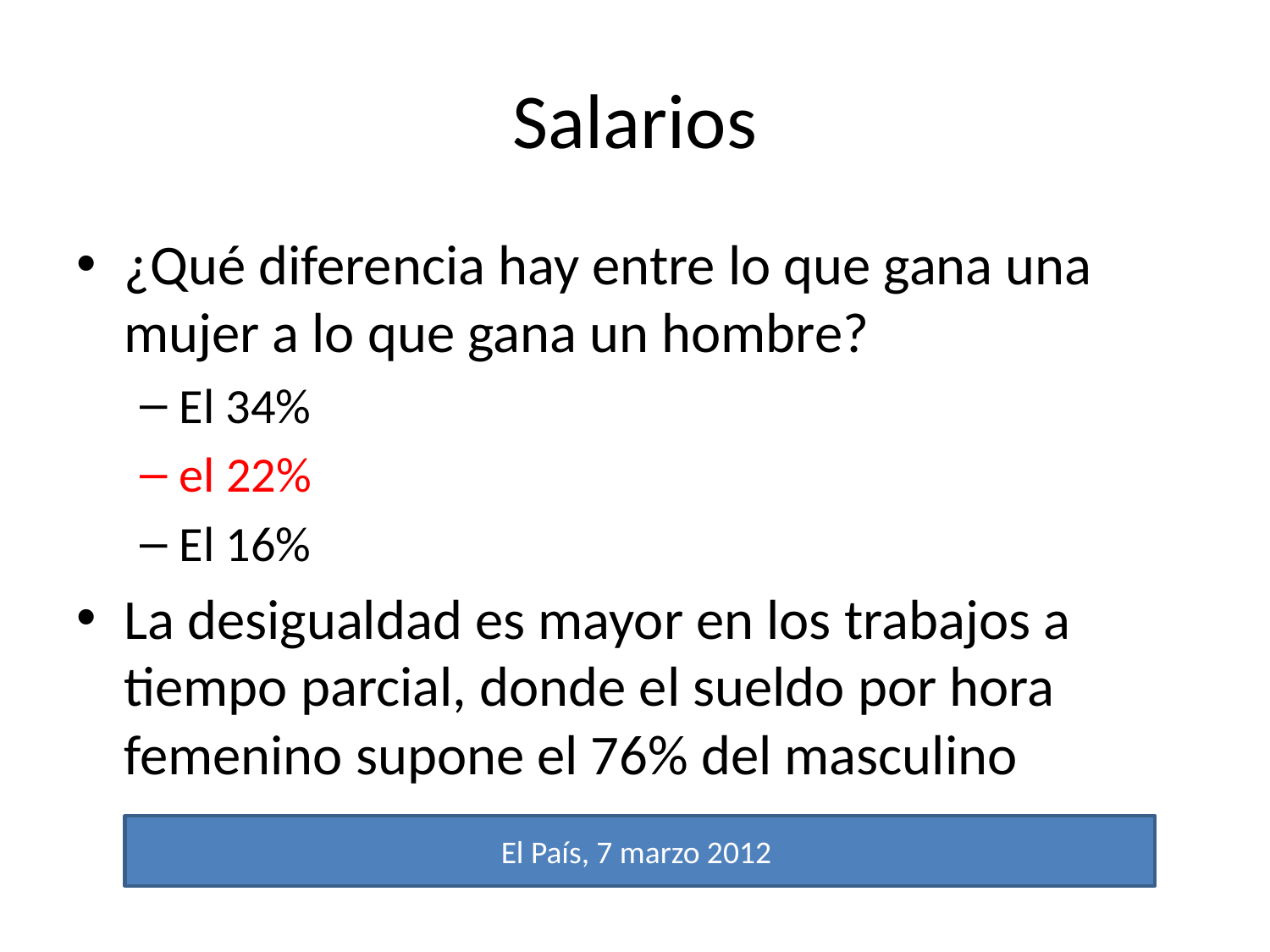

# Salarios
¿Qué diferencia hay entre lo que gana una mujer a lo que gana un hombre?
El 34%
el 22%
El 16%
La desigualdad es mayor en los trabajos a tiempo parcial, donde el sueldo por hora femenino supone el 76% del masculino
El País, 7 marzo 2012